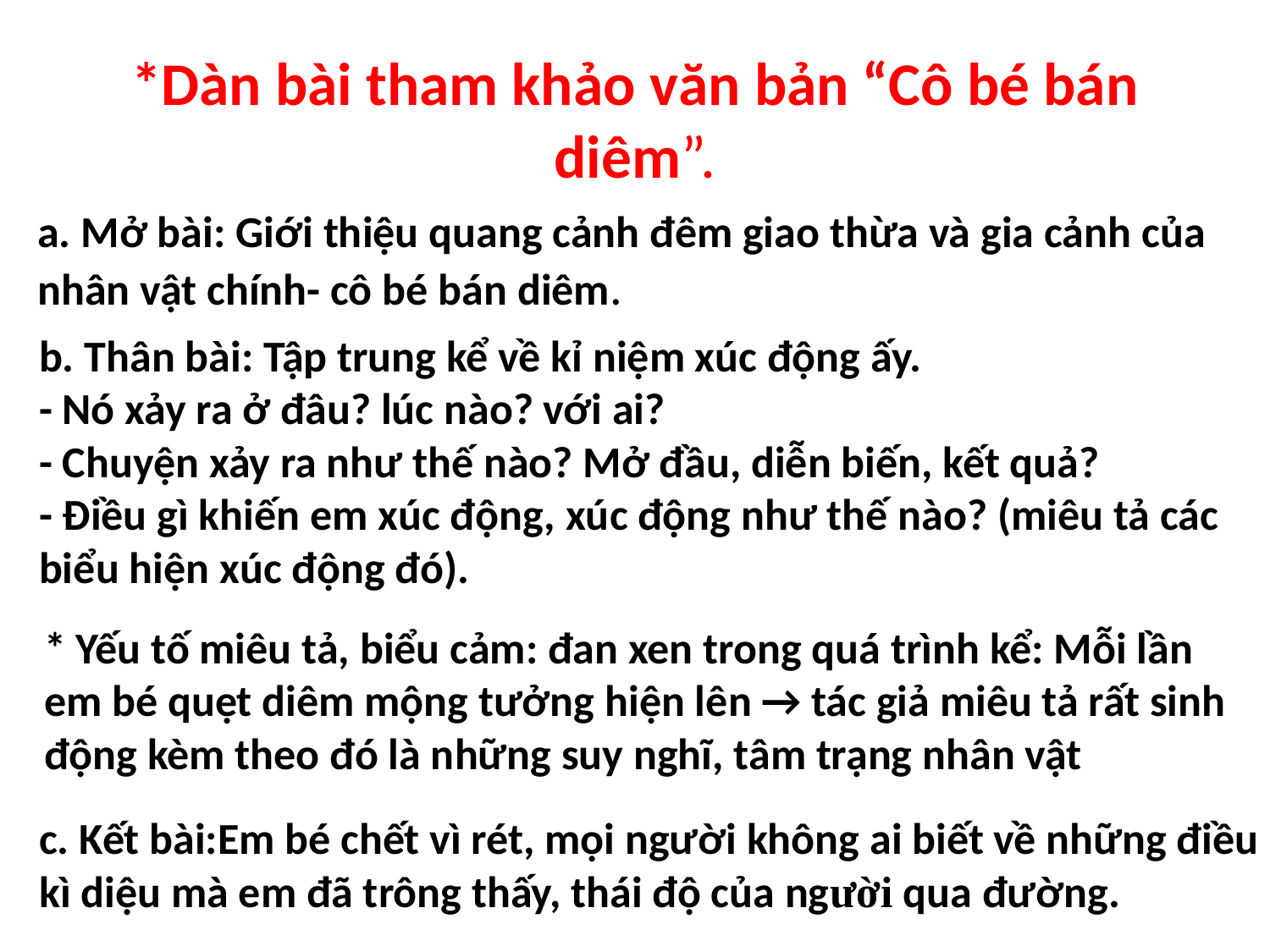

# *Dàn bài tham khảo văn bản “Cô bé bán diêm”.
a. Mở bài: Giới thiệu quang cảnh đêm giao thừa và gia cảnh của nhân vật chính- cô bé bán diêm.
b. Thân bài: Tập trung kể về kỉ niệm xúc động ấy.
- Nó xảy ra ở đâu? lúc nào? với ai?
- Chuyện xảy ra như thế nào? Mở đầu, diễn biến, kết quả?
- Điều gì khiến em xúc động, xúc động như thế nào? (miêu tả các biểu hiện xúc động đó).
* Yếu tố miêu tả, biểu cảm: đan xen trong quá trình kể: Mỗi lần em bé quẹt diêm mộng tưởng hiện lên → tác giả miêu tả rất sinh động kèm theo đó là những suy nghĩ, tâm trạng nhân vật
c. Kết bài:Em bé chết vì rét, mọi người không ai biết về những điều kì diệu mà em đã trông thấy, thái độ của người qua đường.